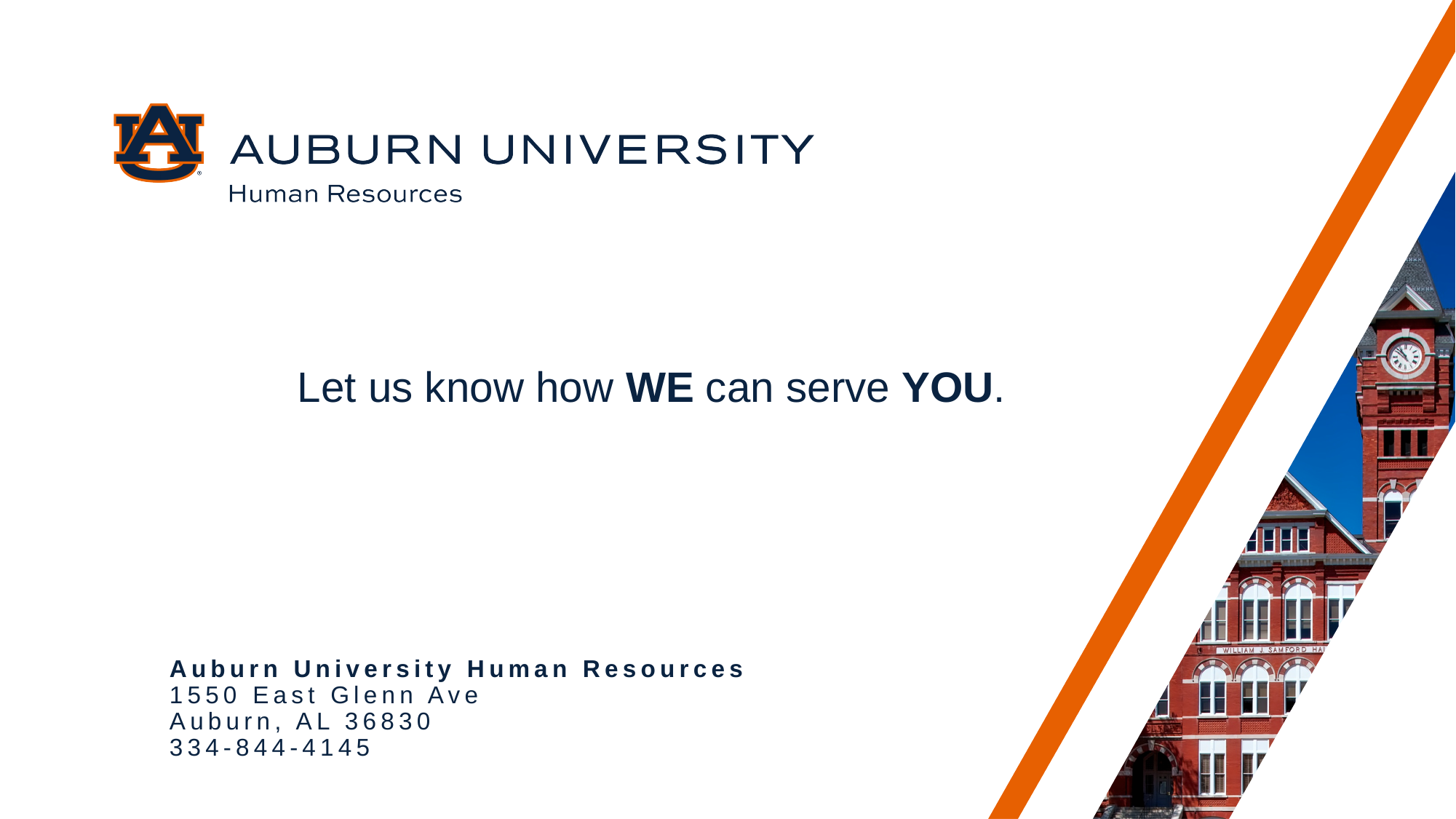

Let us know how WE can serve YOU.
# Auburn University Human Resources 1550 East Glenn Ave Auburn, AL 36830 334-844-4145